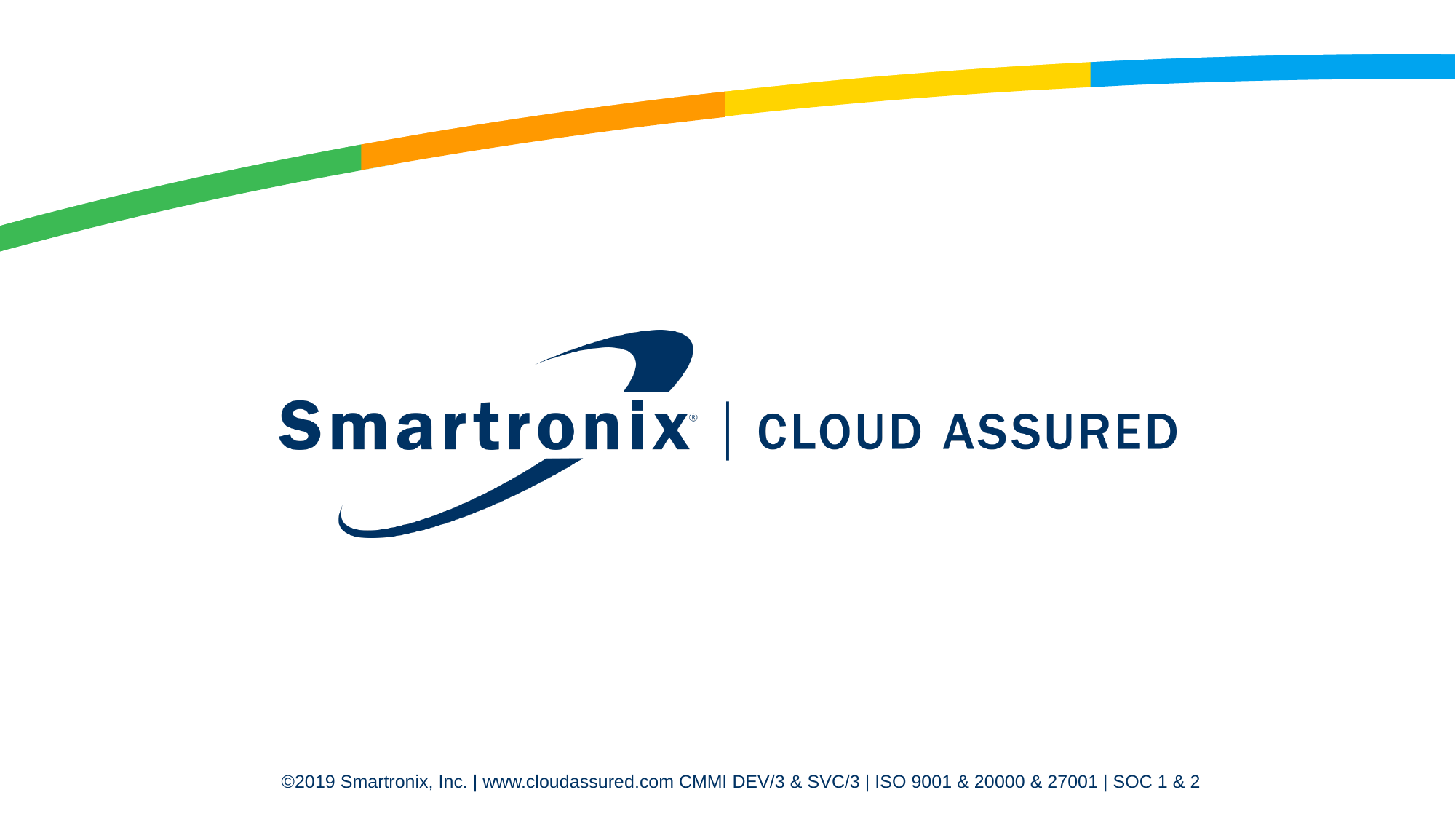

©2019 Smartronix, Inc. | www.cloudassured.com CMMI DEV/3 & SVC/3 | ISO 9001 & 20000 & 27001 | SOC 1 & 2